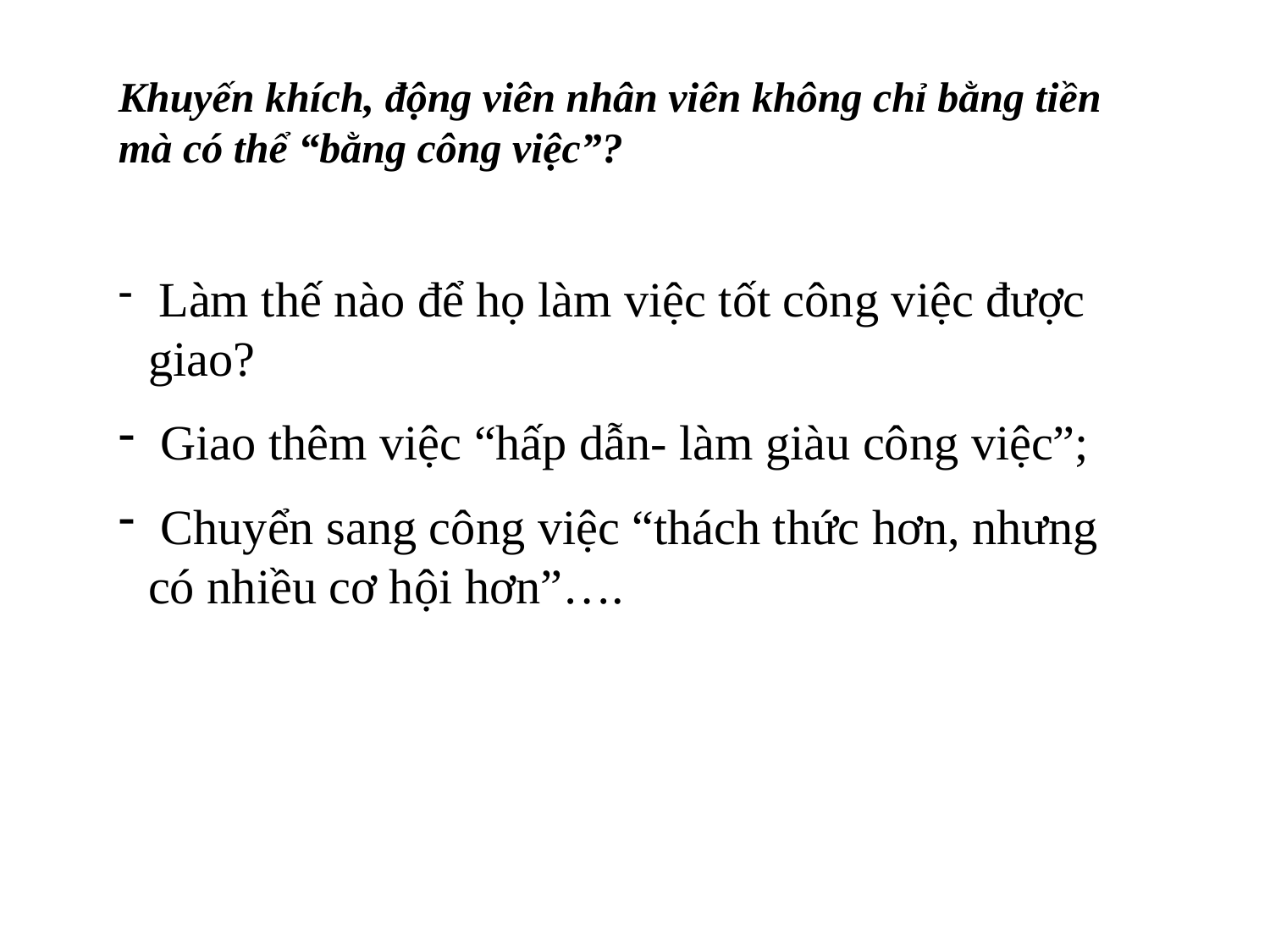

Khuyến khích, động viên nhân viên không chỉ bằng tiền mà có thể “bằng công việc”?

 Làm thế nào để họ làm việc tốt công việc được giao?
 Giao thêm việc “hấp dẫn- làm giàu công việc”;
 Chuyển sang công việc “thách thức hơn, nhưng có nhiều cơ hội hơn”….